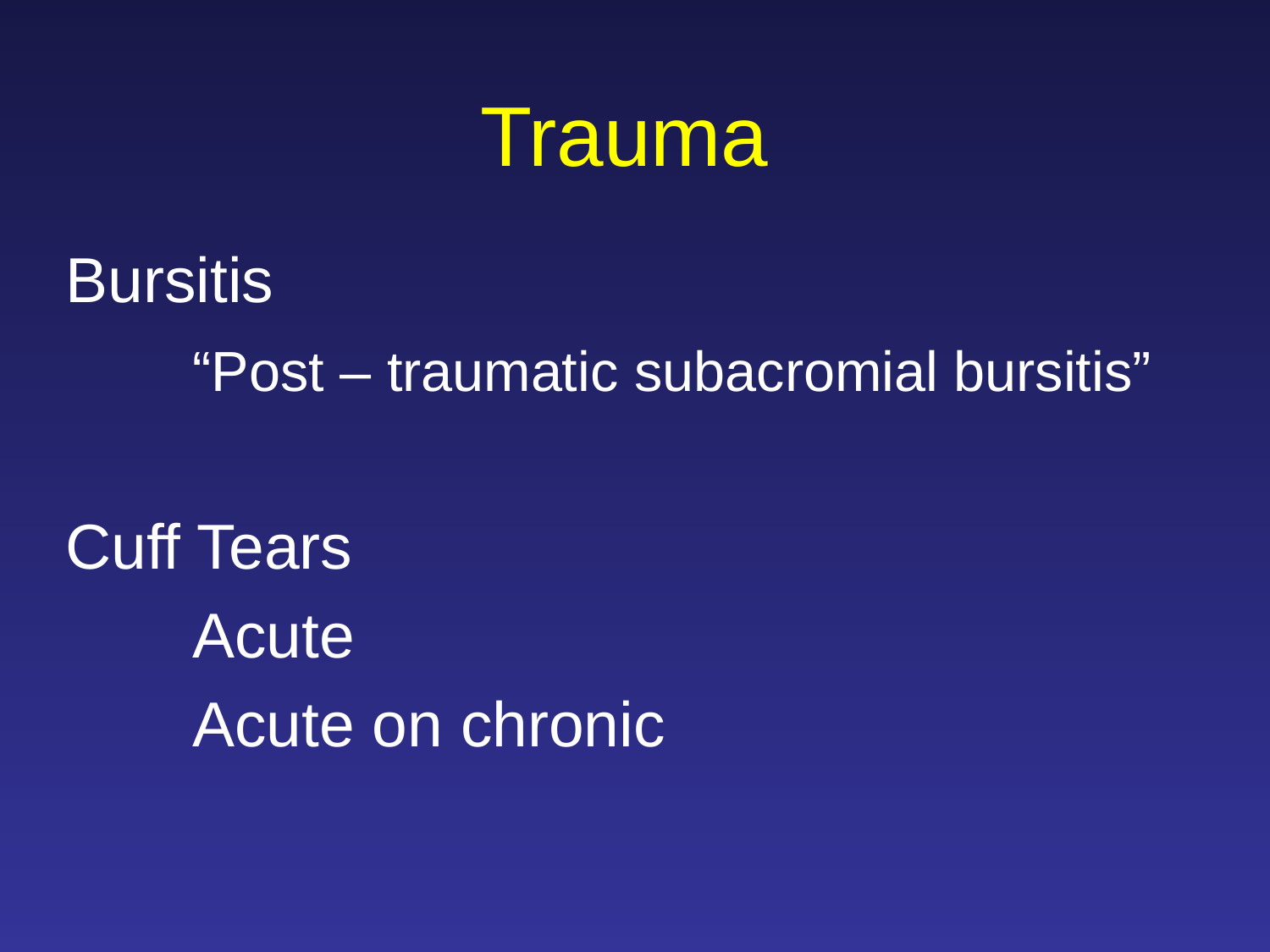

# Trauma
Bursitis
	“Post – traumatic subacromial bursitis”

Cuff Tears
	Acute
	Acute on chronic